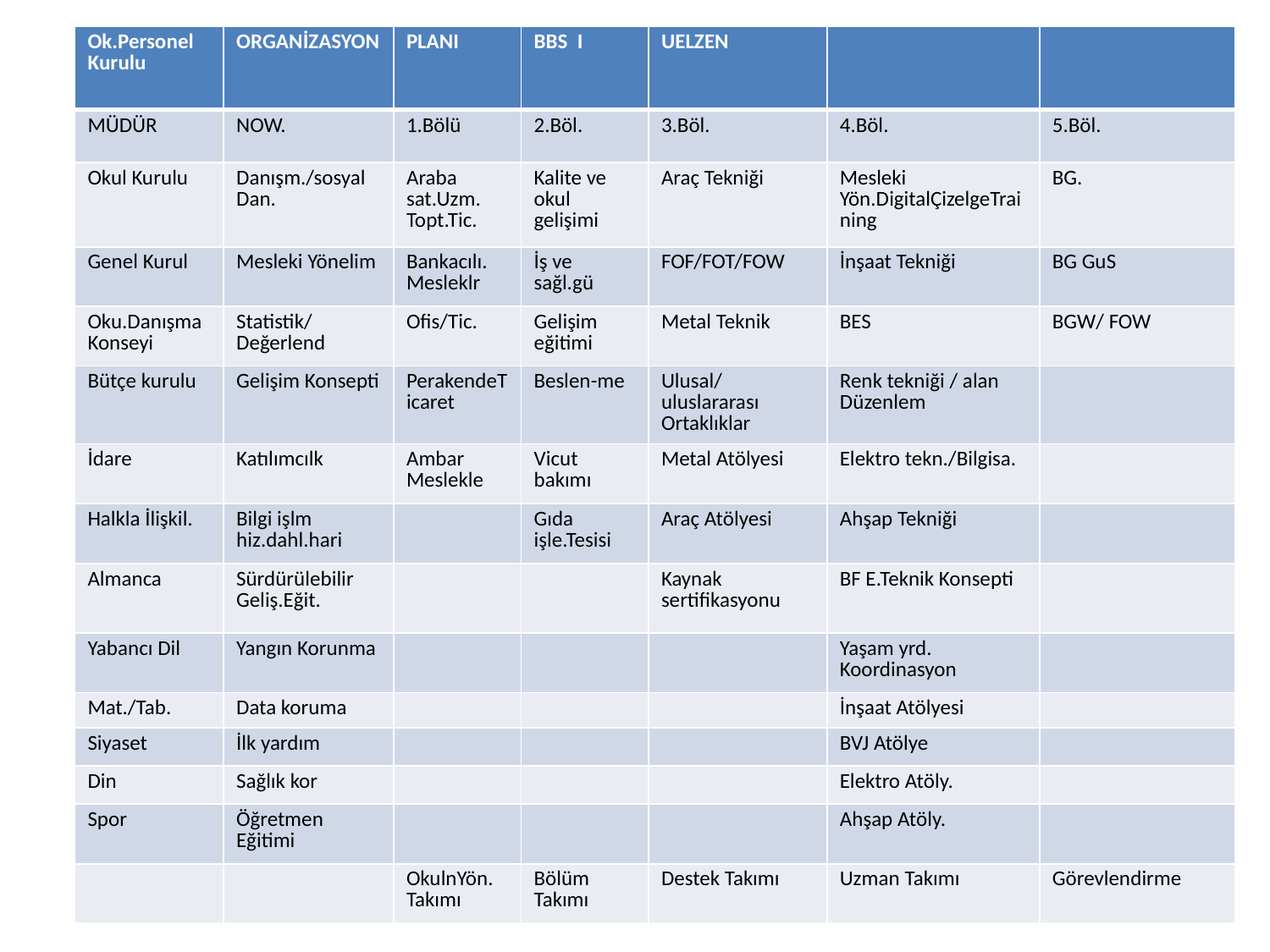

#
| Ok.Personel Kurulu | ORGANİZASYON | PLANI | BBS I | UELZEN |  |  |
| --- | --- | --- | --- | --- | --- | --- |
| MÜDÜR | NOW. | 1.Bölü | 2.Böl. | 3.Böl. | 4.Böl. | 5.Böl. |
| Okul Kurulu | Danışm./sosyal Dan. | Araba sat.Uzm. Topt.Tic. | Kalite ve okul gelişimi | Araç Tekniği | Mesleki Yön.DigitalÇizelgeTraining | BG. |
| Genel Kurul | Mesleki Yönelim | Bankacılı. Mesleklr | İş ve sağl.gü | FOF/FOT/FOW | İnşaat Tekniği | BG GuS |
| Oku.DanışmaKonseyi | Statistik/ Değerlend | Ofis/Tic. | Gelişim eğitimi | Metal Teknik | BES | BGW/ FOW |
| Bütçe kurulu | Gelişim Konsepti | PerakendeTicaret | Beslen-me | Ulusal/uluslararası Ortaklıklar | Renk tekniği / alan Düzenlem |  |
| İdare | Katılımcılk | Ambar Meslekle | Vicut bakımı | Metal Atölyesi | Elektro tekn./Bilgisa. |  |
| Halkla İlişkil. | Bilgi işlm hiz.dahl.hari |  | Gıda işle.Tesisi | Araç Atölyesi | Ahşap Tekniği |  |
| Almanca | Sürdürülebilir Geliş.Eğit. |  |  | Kaynak sertifikasyonu | BF E.Teknik Konsepti |  |
| Yabancı Dil | Yangın Korunma |  |  |  | Yaşam yrd. Koordinasyon |  |
| Mat./Tab. | Data koruma |  |  |  | İnşaat Atölyesi |  |
| Siyaset | İlk yardım |  |  |  | BVJ Atölye |  |
| Din | Sağlık kor |  |  |  | Elektro Atöly. |  |
| Spor | Öğretmen Eğitimi |  |  |  | Ahşap Atöly. |  |
|  |  | OkulnYön. Takımı | Bölüm Takımı | Destek Takımı | Uzman Takımı | Görevlendirme |